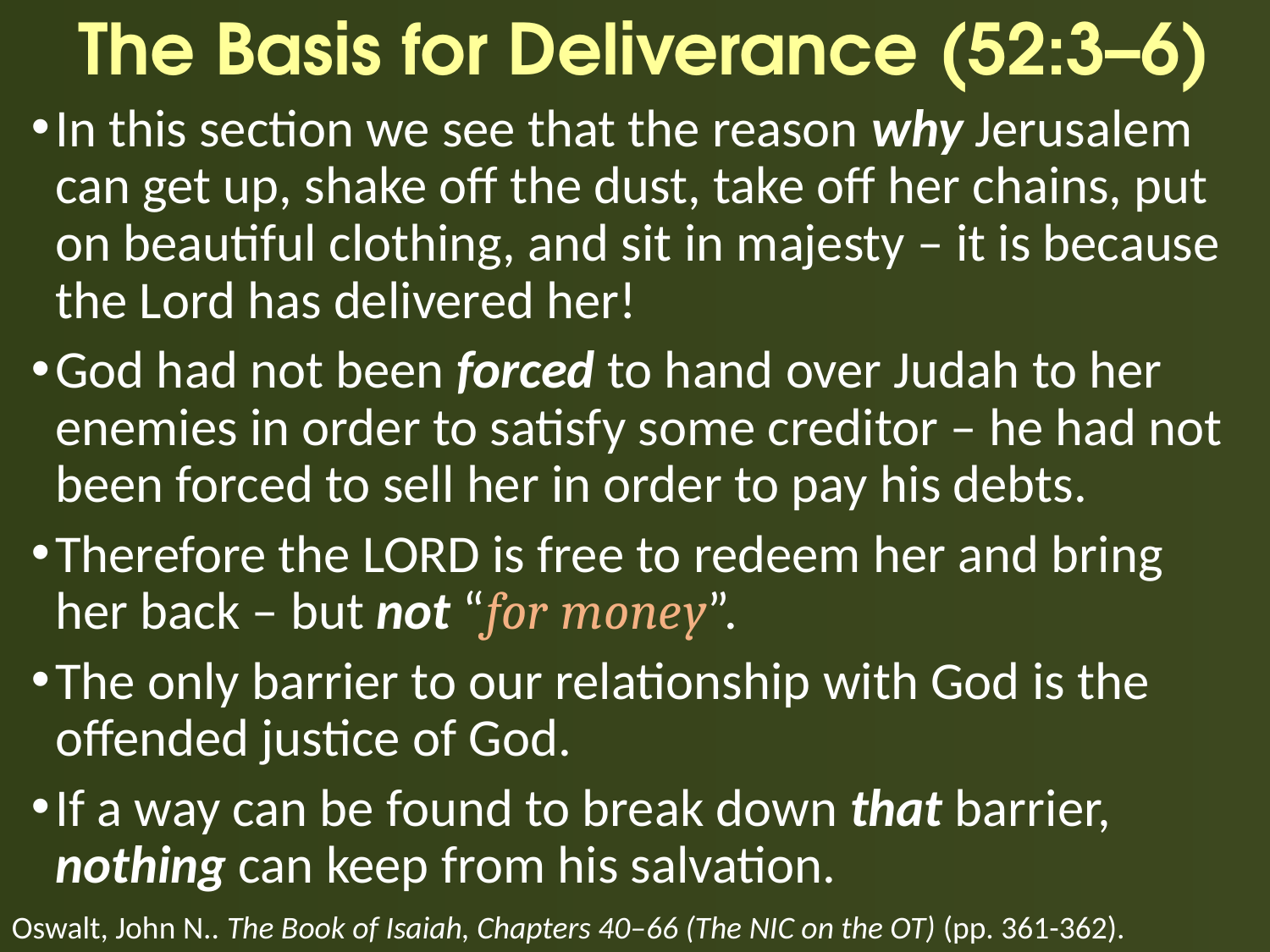

# The Basis for Deliverance (52:3–6)
In this section we see that the reason why Jerusalem can get up, shake off the dust, take off her chains, put on beautiful clothing, and sit in majesty – it is because the Lord has delivered her!
God had not been forced to hand over Judah to her enemies in order to satisfy some creditor – he had not been forced to sell her in order to pay his debts.
Therefore the LORD is free to redeem her and bring her back – but not “for money”.
The only barrier to our relationship with God is the offended justice of God.
If a way can be found to break down that barrier, nothing can keep from his salvation.
Oswalt, John N.. The Book of Isaiah, Chapters 40–66 (The NIC on the OT) (pp. 361-362).